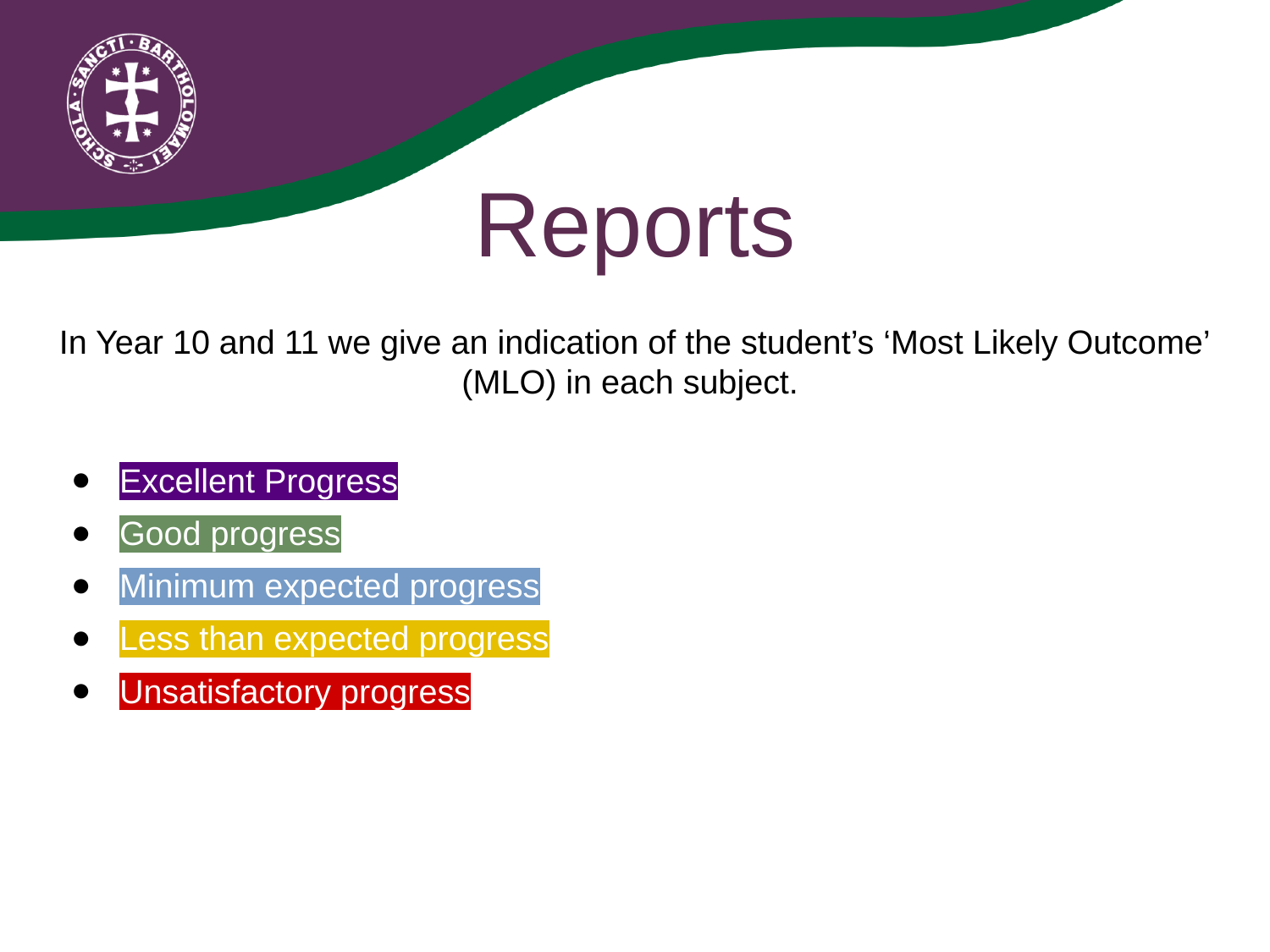

# Reports
In Year 10 and 11 we give an indication of the student’s ‘Most Likely Outcome’ (MLO) in each subject.

Excellent Progress
Good progress
Minimum expected progress
Less than expected progress
Unsatisfactory progress